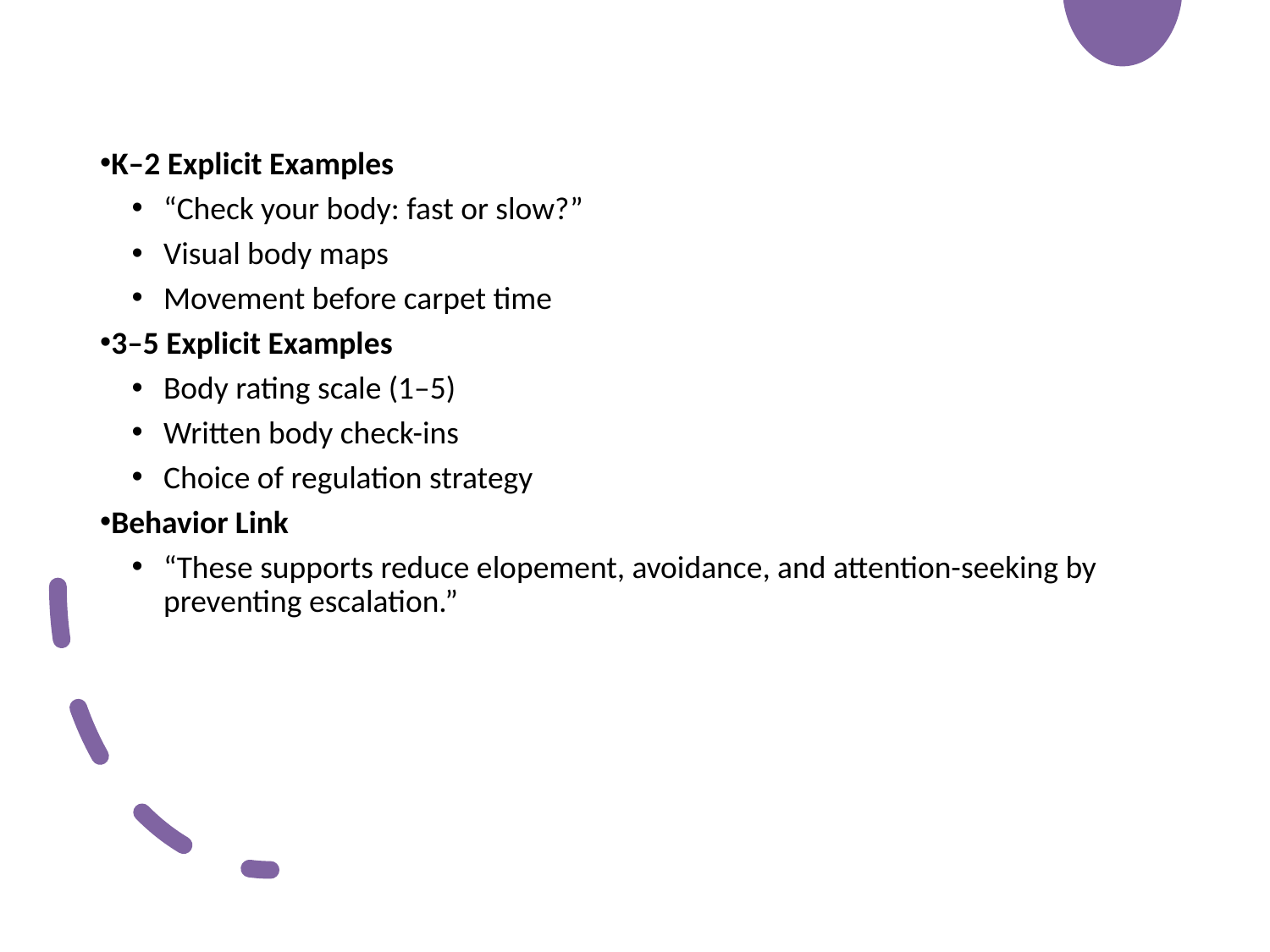

K–2 Explicit Examples
“Check your body: fast or slow?”
Visual body maps
Movement before carpet time
3–5 Explicit Examples
Body rating scale (1–5)
Written body check-ins
Choice of regulation strategy
Behavior Link
“These supports reduce elopement, avoidance, and attention-seeking by preventing escalation.”